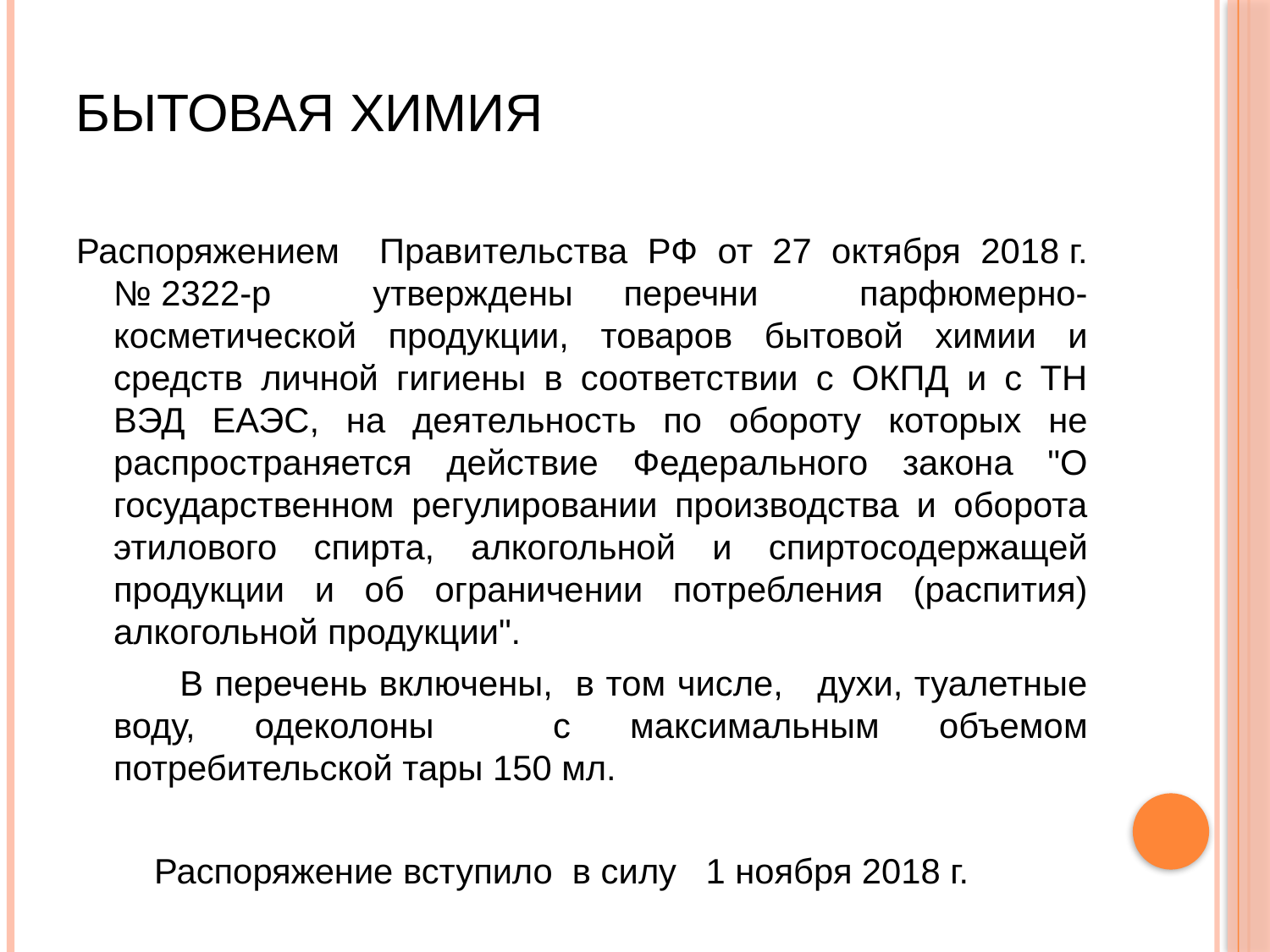

# Бытовая химия
Распоряжением  Правительства РФ от 27 октября 2018 г. № 2322-р  утверждены перечни  парфюмерно-косметической продукции, товаров бытовой химии и средств личной гигиены в соответствии с ОКПД и с ТН ВЭД ЕАЭС, на деятельность по обороту которых не распространяется действие Федерального закона "О государственном регулировании производства и оборота этилового спирта, алкогольной и спиртосодержащей продукции и об ограничении потребления (распития) алкогольной продукции".
         В перечень включены,  в том числе,   духи, туалетные воду, одеколоны  с максимальным объемом потребительской тары 150 мл.

        Распоряжение вступило  в силу   1 ноября 2018 г.